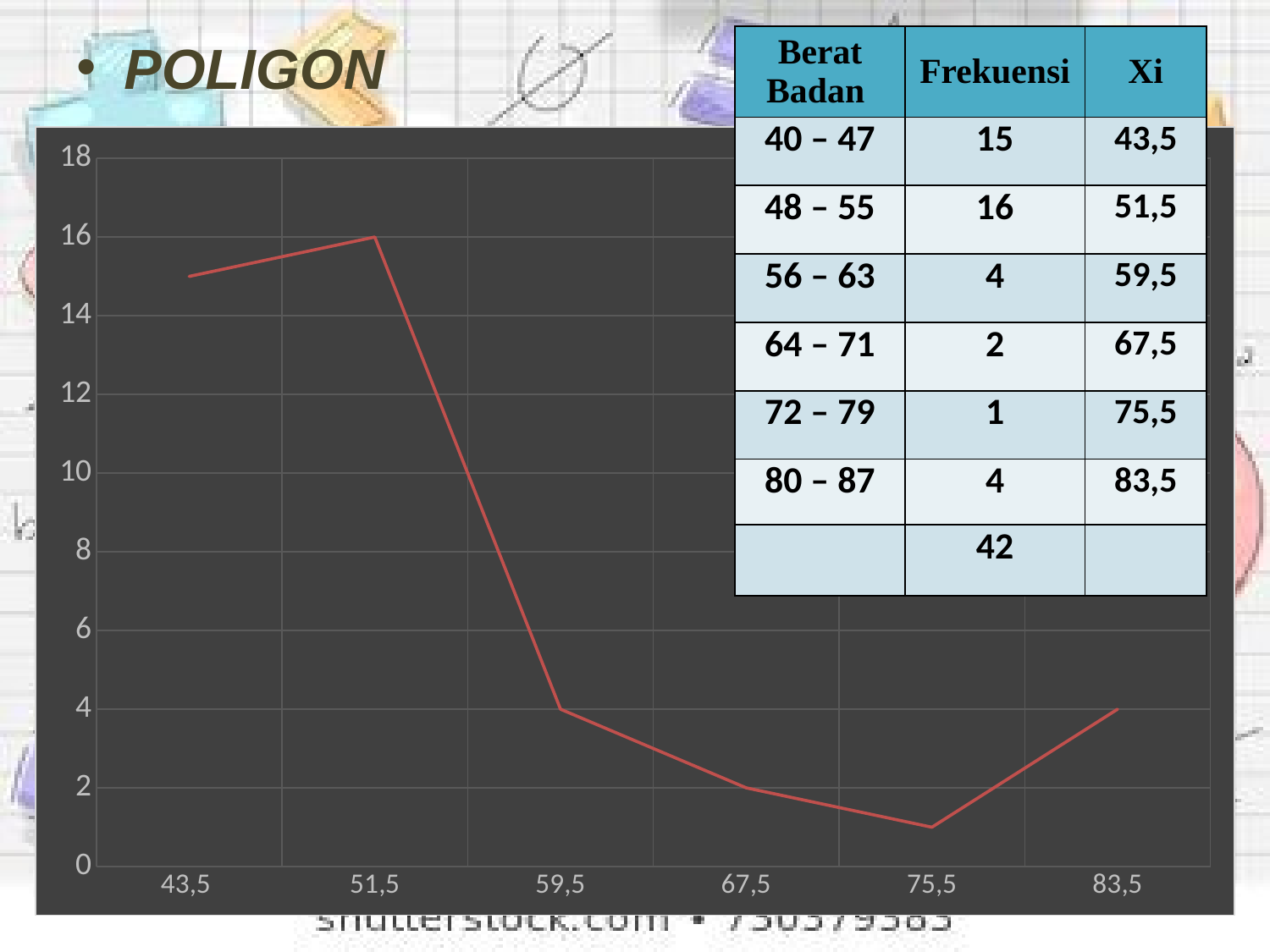

POLIGON

| Berat Badan | Frekuensi | Xi |
| --- | --- | --- |
| 40 – 47 | 15 | 43,5 |
| 48 – 55 | 16 | 51,5 |
| 56 – 63 | 4 | 59,5 |
| 64 – 71 | 2 | 67,5 |
| 72 – 79 | 1 | 75,5 |
| 80 – 87 | 4 | 83,5 |
|  | 42 |  |

### Chart

| Category |  |
|---|---|
| 43,5  | 15.0 |
| 51,5 | 16.0 |
| 59,5 | 4.0 |
| 67,5 | 2.0 |
| 75,5 | 1.0 |
| 83,5 | 4.0 |